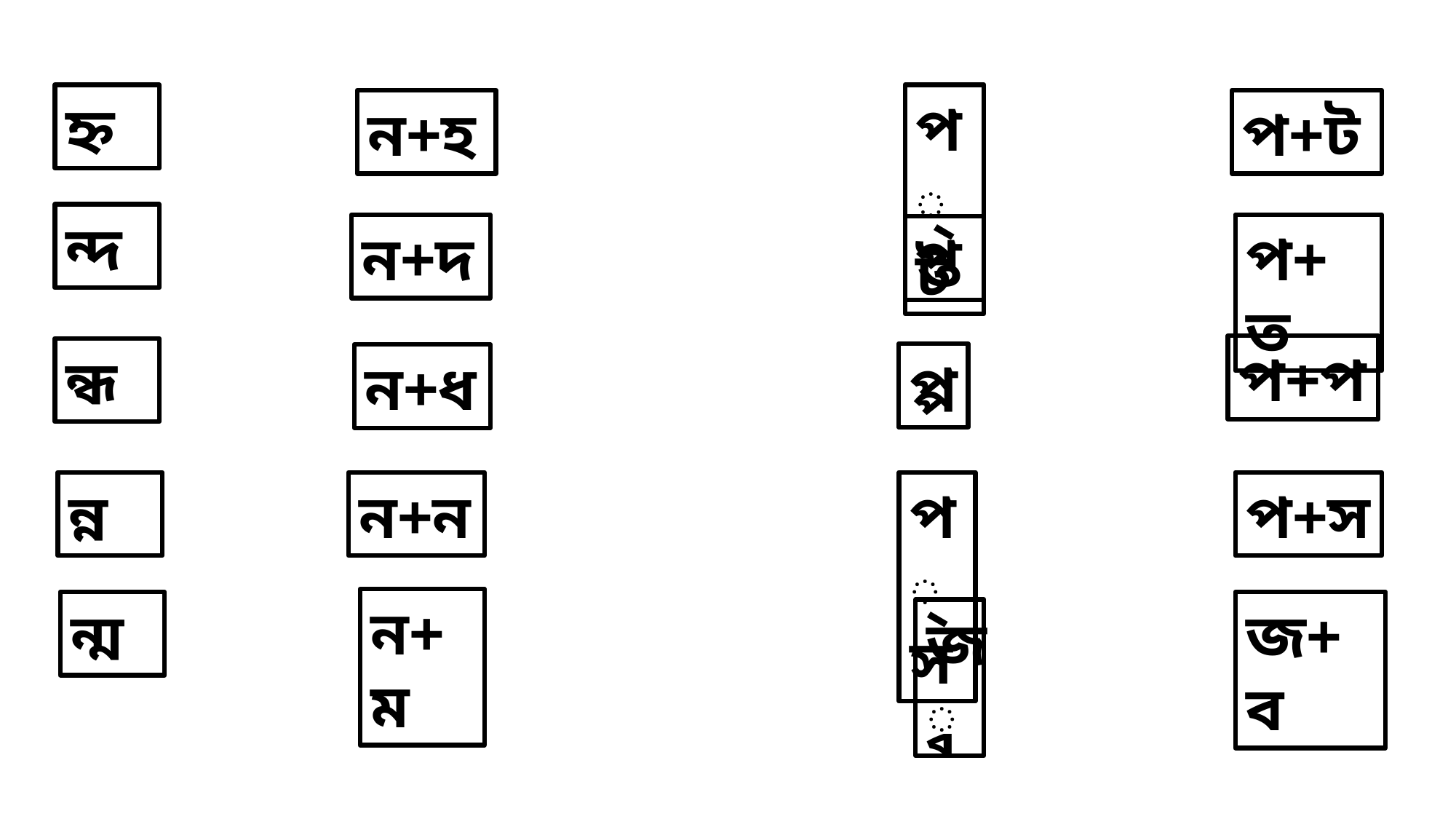

হ্ন
প্ট
ন+হ
প+ট
ন্দ
ন+দ
প+ত
প্ত
প+প
ন্ধ
প্প
ন+ধ
প্স
প+স
ন+ন
ন্ন
ন+ম
ন্ম
জ+ব
জ্ব